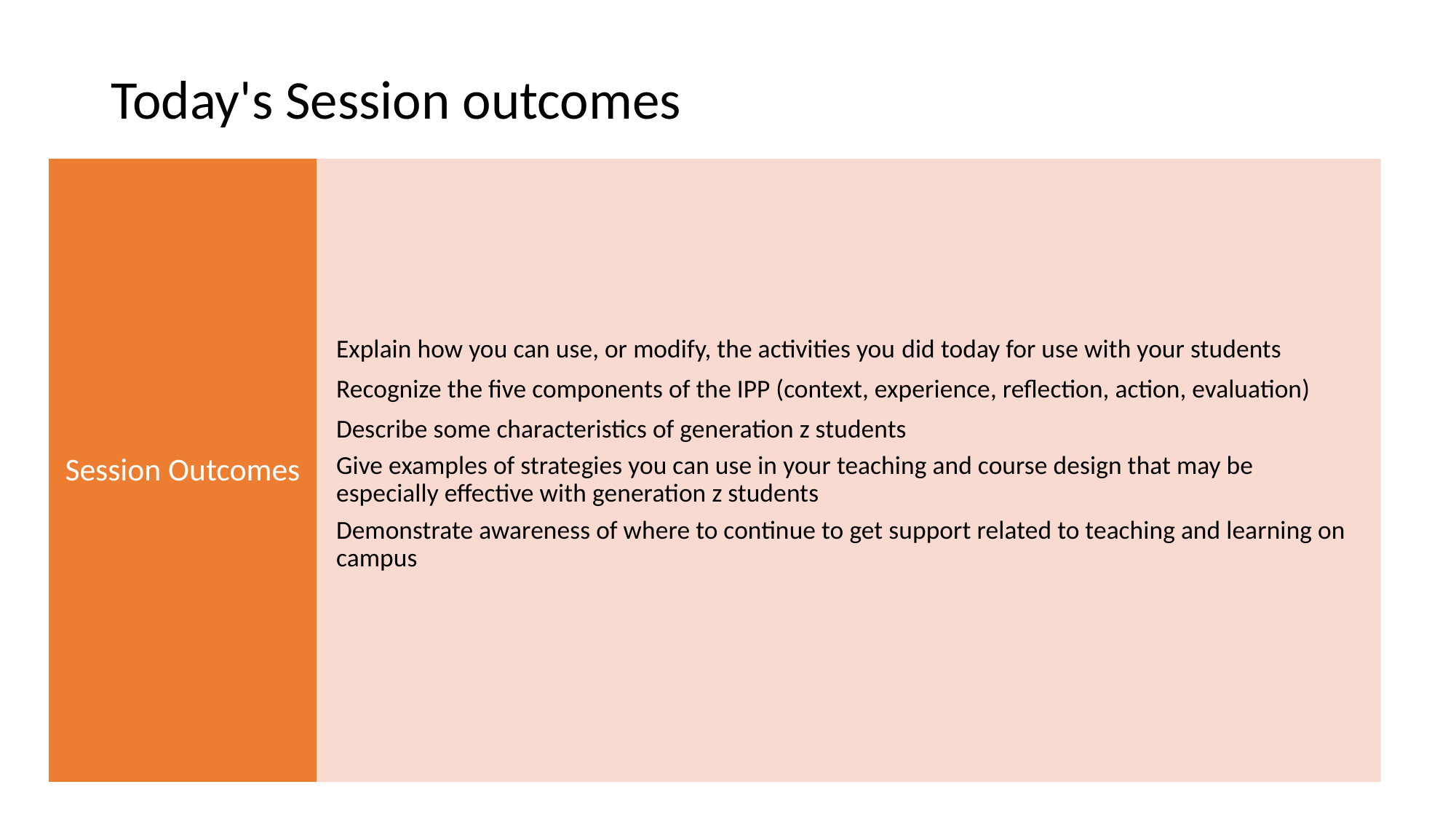

# Today's Session outcomes
Explain how you can use, or modify, the activities you did today for use with your students
Recognize the five components of the IPP (context, experience, reflection, action, evaluation)
Describe some characteristics of generation z students
Give examples of strategies you can use in your teaching and course design that may be especially effective with generation z students
Demonstrate awareness of where to continue to get support related to teaching and learning on campus

Session Outcomes